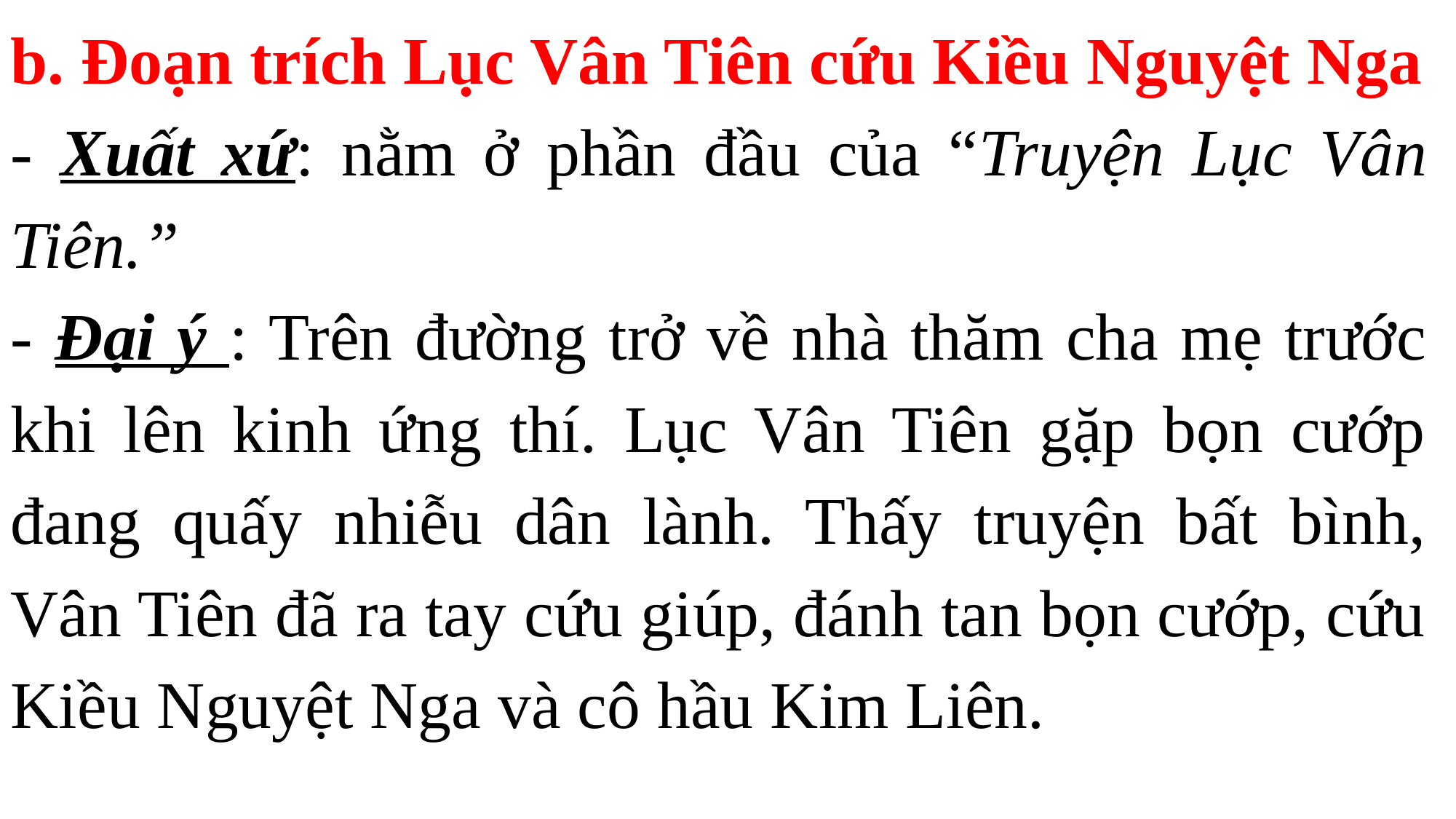

b. Đoạn trích Lục Vân Tiên cứu Kiều Nguyệt Nga
- Xuất xứ: nằm ở phần đầu của “Truyện Lục Vân Tiên.”
- Đại ý : Trên đường trở về nhà thăm cha mẹ trước khi lên kinh ứng thí. Lục Vân Tiên gặp bọn cướp đang quấy nhiễu dân lành. Thấy truyện bất bình, Vân Tiên đã ra tay cứu giúp, đánh tan bọn cướp, cứu Kiều Nguyệt Nga và cô hầu Kim Liên.